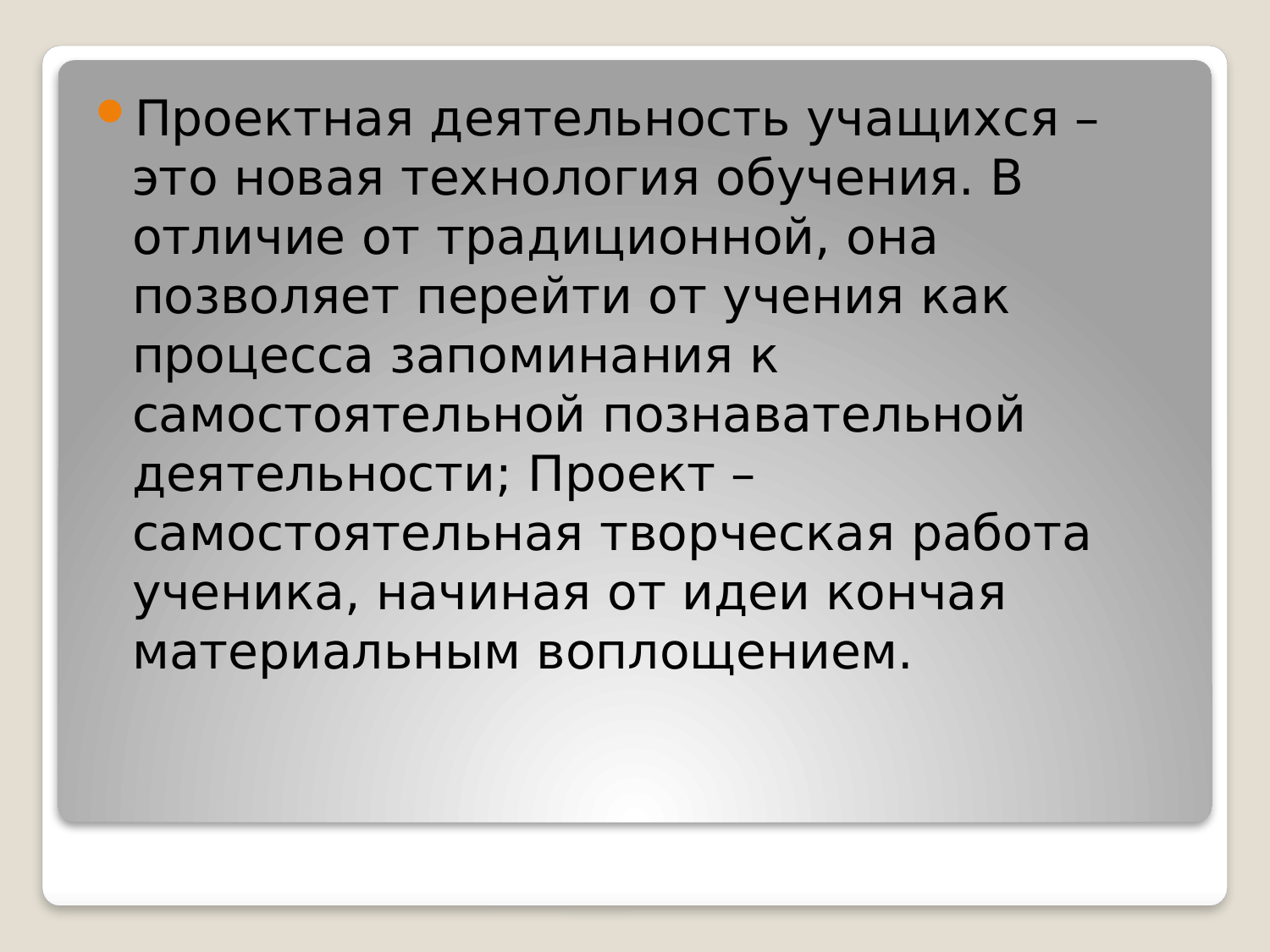

Проектная деятельность учащихся – это новая технология обучения. В отличие от традиционной, она позволяет перейти от учения как процесса запоминания к самостоятельной познавательной деятельности; Проект – самостоятельная творческая работа ученика, начиная от идеи кончая материальным воплощением.